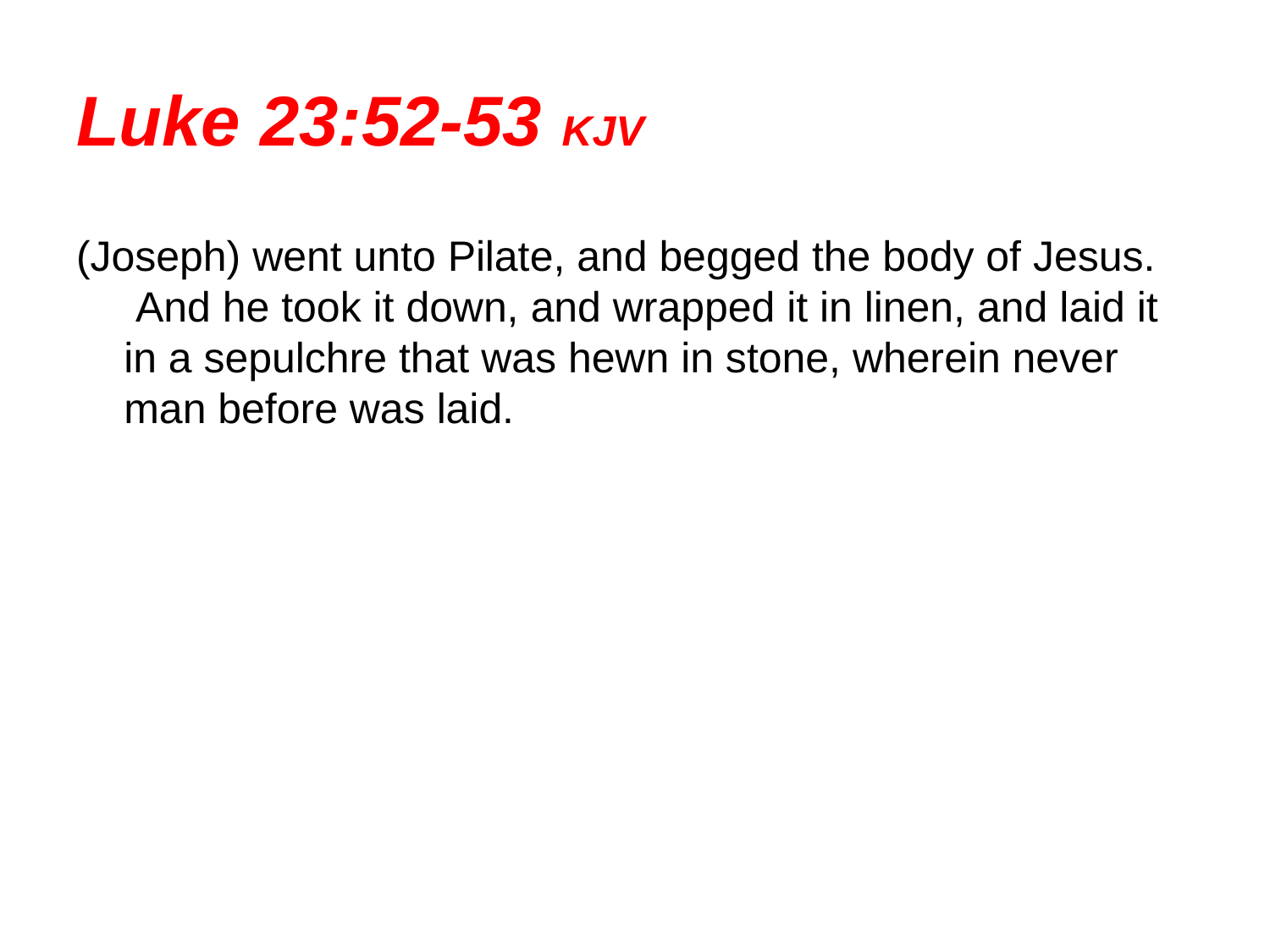

# Luke 23:52-53 KJV
(Joseph) went unto Pilate, and begged the body of Jesus.  And he took it down, and wrapped it in linen, and laid it in a sepulchre that was hewn in stone, wherein never man before was laid.